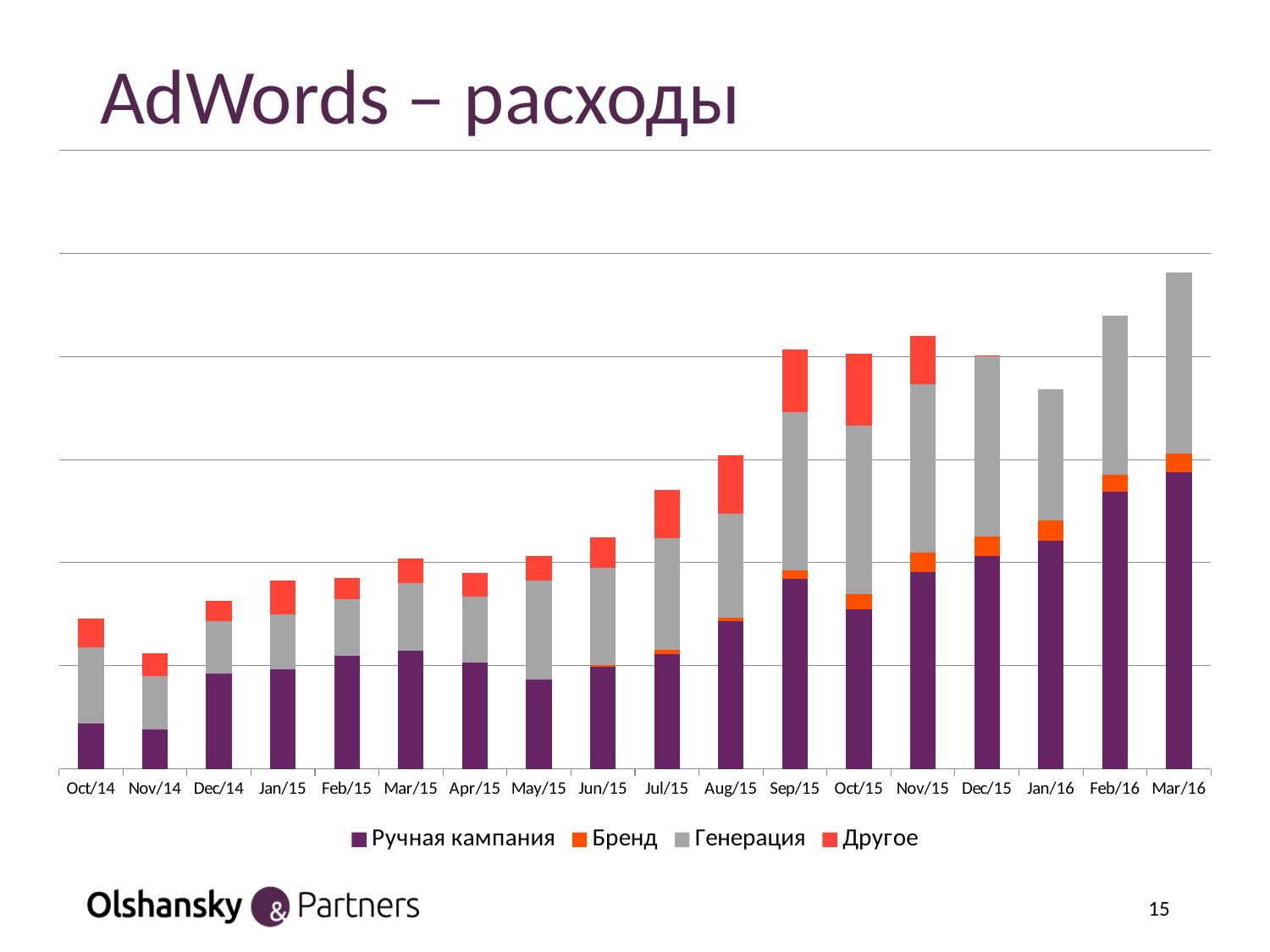

# AdWords – расходы

### Chart

| Category | Ручная кампания | Бренд | Генерация | Другое |
|---|---|---|---|---|
| 41913 | 8766.42 | 0.0 | 14726.0 | 5654.84 |
| 41944 | 7655.45 | 0.0 | 10315.49 | 4500.95 |
| 41974 | 18405.33 | 0.0 | 10221.200000000004 | 3930.2999999999993 |
| 42005 | 19234.3 | 0.0 | 10793.7 | 6456.190000000002 |
| 42036 | 21943.57 | 0.0 | 10963.91 | 4064.2100000000028 |
| 42064 | 22932.07 | 0.0 | 13173.29 | 4701.57 |
| 42095 | 20628.0 | 0.0 | 12724.84 | 4689.600000000002 |
| 42125 | 17284.53 | 0.0 | 19222.45 | 4720.770000000001 |
| 42156 | 19814.55 | 274.33999999999986 | 18932.54 | 5876.92 |
| 42186 | 22294.03 | 716.61 | 21672.17 | 9414.029999999993 |
| 42217 | 28642.66 | 692.47 | 20212.93 | 11330.130000000005 |
| 42248 | 36859.07 | 1659.43 | 30733.86 | 12052.630000000006 |
| 42278 | 30937.309999999994 | 2964.24 | 32628.17 | 14070.39999999999 |
| 42309 | 38212.26 | 3687.5 | 32698.85 | 9351.140000000003 |
| 42339 | 41369.590000000004 | 3709.5 | 35020.08 | 71.41000000000349 |
| 42370 | 44333.46 | 3835.350000000001 | 25568.59 | 0.0 |
| 42401 | 53771.63 | 3335.79 | 30837.85 | 0.0 |
| 42430 | 57629.98 | 3516.52 | 35189.11 | 0.0 |
15